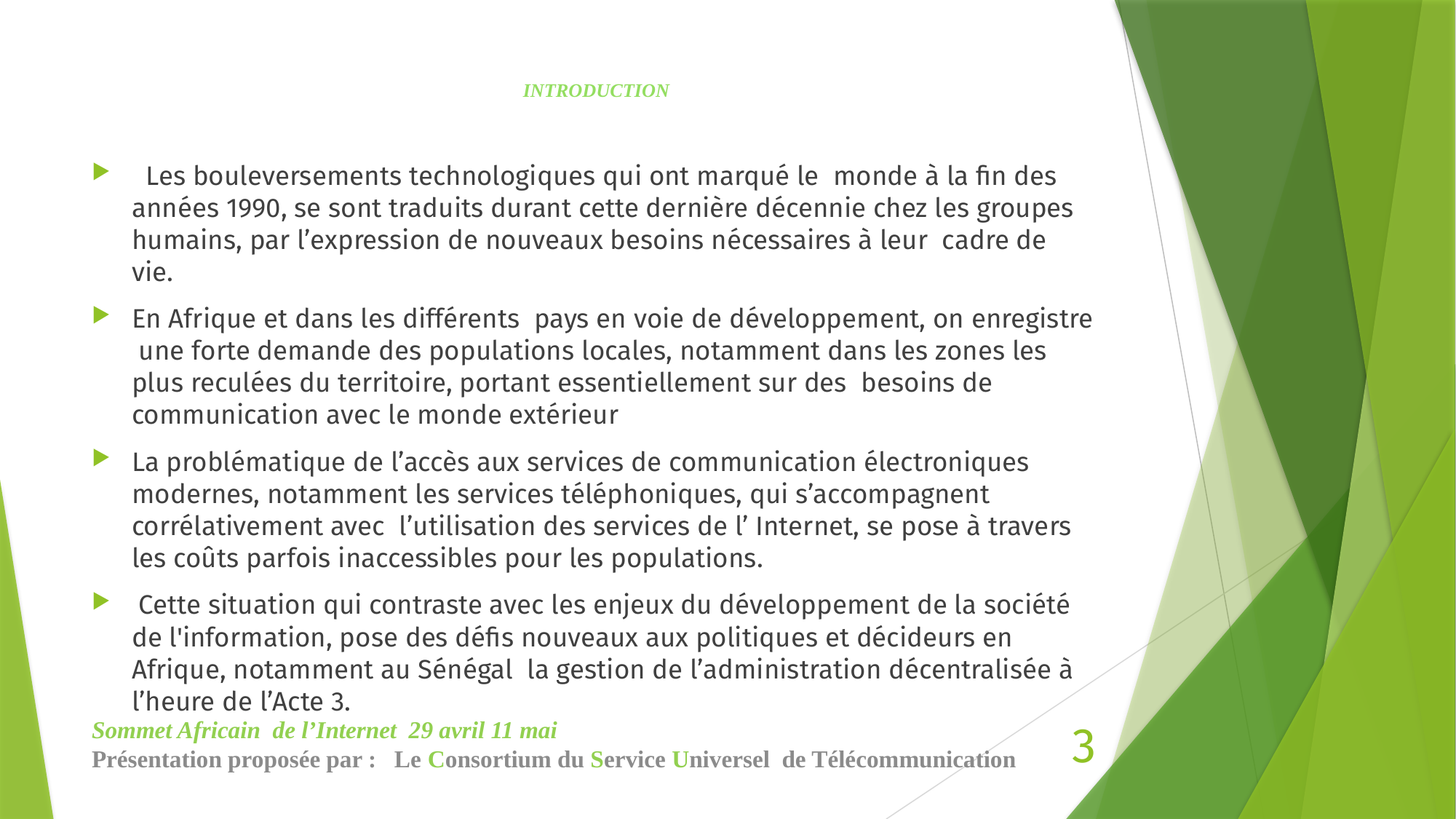

# INTRODUCTION
  Les bouleversements technologiques qui ont marqué le  monde à la fin des années 1990, se sont traduits durant cette dernière décennie chez les groupes humains, par l’expression de nouveaux besoins nécessaires à leur  cadre de vie.
En Afrique et dans les différents  pays en voie de développement, on enregistre  une forte demande des populations locales, notamment dans les zones les plus reculées du territoire, portant essentiellement sur des  besoins de communication avec le monde extérieur
La problématique de l’accès aux services de communication électroniques modernes, notamment les services téléphoniques, qui s’accompagnent corrélativement avec  l’utilisation des services de l’ Internet, se pose à travers les coûts parfois inaccessibles pour les populations.
 Cette situation qui contraste avec les enjeux du développement de la société de l'information, pose des défis nouveaux aux politiques et décideurs en Afrique, notamment au Sénégal  la gestion de l’administration décentralisée à l’heure de l’Acte 3.

Sommet Africain  de l’Internet  29 avril 11 mai
Présentation proposée par :   Le Consortium du Service Universel  de Télécommunication
3